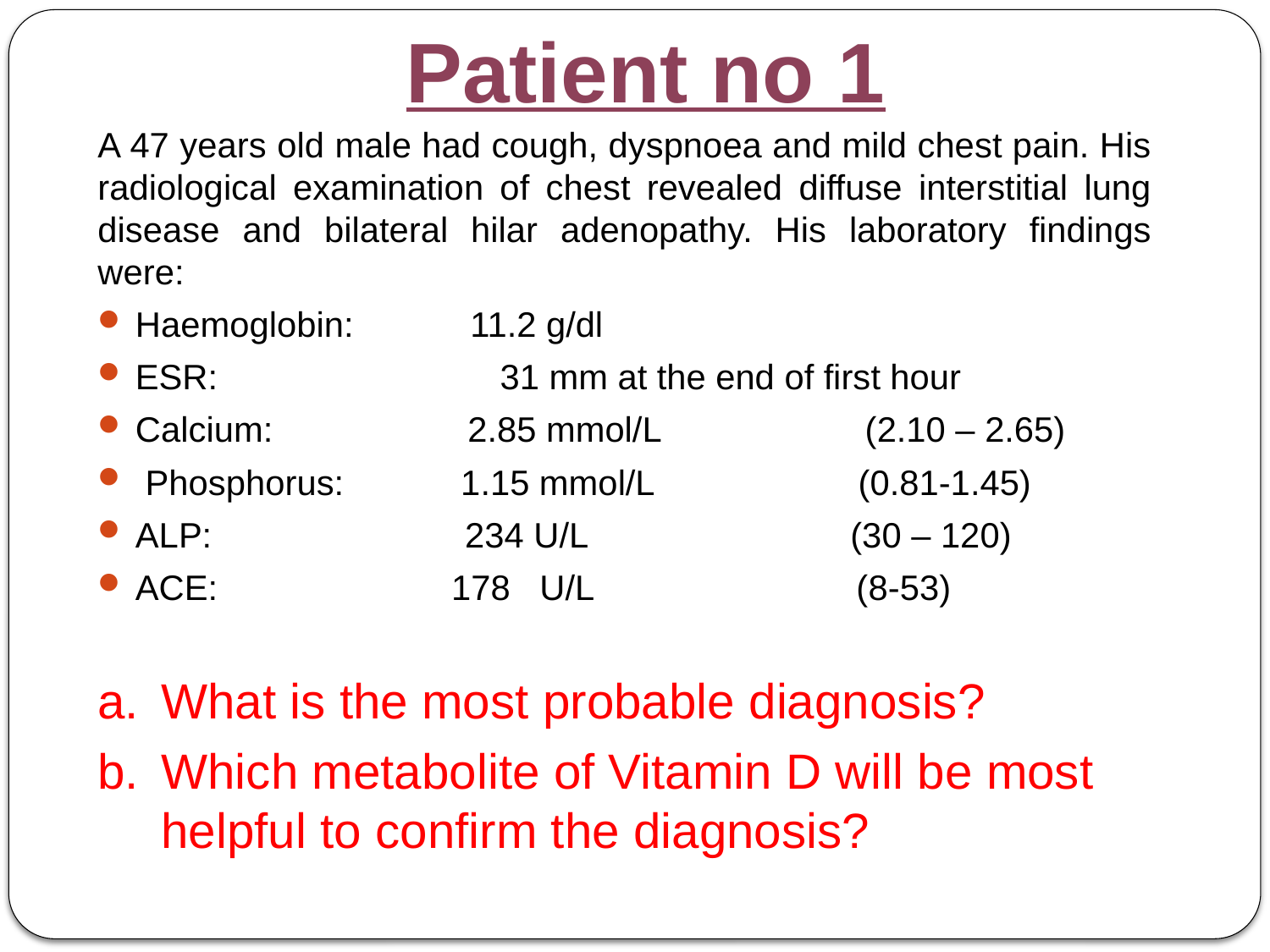

# Patient no 1
A 47 years old male had cough, dyspnoea and mild chest pain. His radiological examination of chest revealed diffuse interstitial lung disease and bilateral hilar adenopathy. His laboratory findings were:
Haemoglobin:            11.2 g/dl
ESR:                             31 mm at the end of first hour
Calcium:                    2.85 mmol/L                     (2.10 – 2.65)
 Phosphorus:            1.15 mmol/L                     (0.81-1.45)
ALP:                          234 U/L                           (30 – 120)
ACE:                        178   U/L                           (8-53)

What is the most probable diagnosis?
Which metabolite of Vitamin D will be most helpful to confirm the diagnosis?